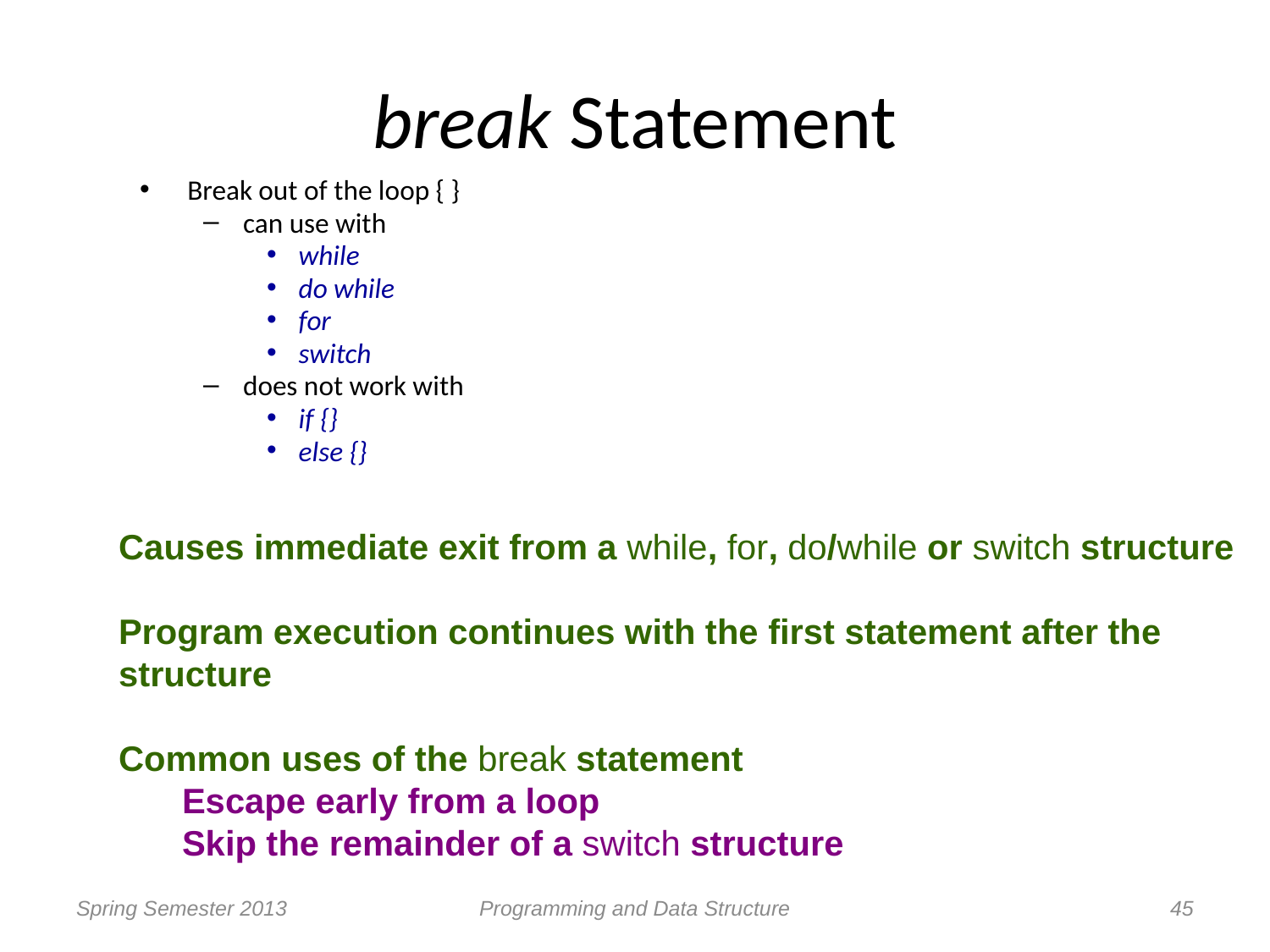

# break Statement
Break out of the loop { }
can use with
while
do while
for
switch
does not work with
if {}
else {}

Causes immediate exit from a while, for, do/while or switch structure

Program execution continues with the first statement after the structure

Common uses of the break statement
Escape early from a loop
Skip the remainder of a switch structure

Spring Semester 2013
Programming and Data Structure
45